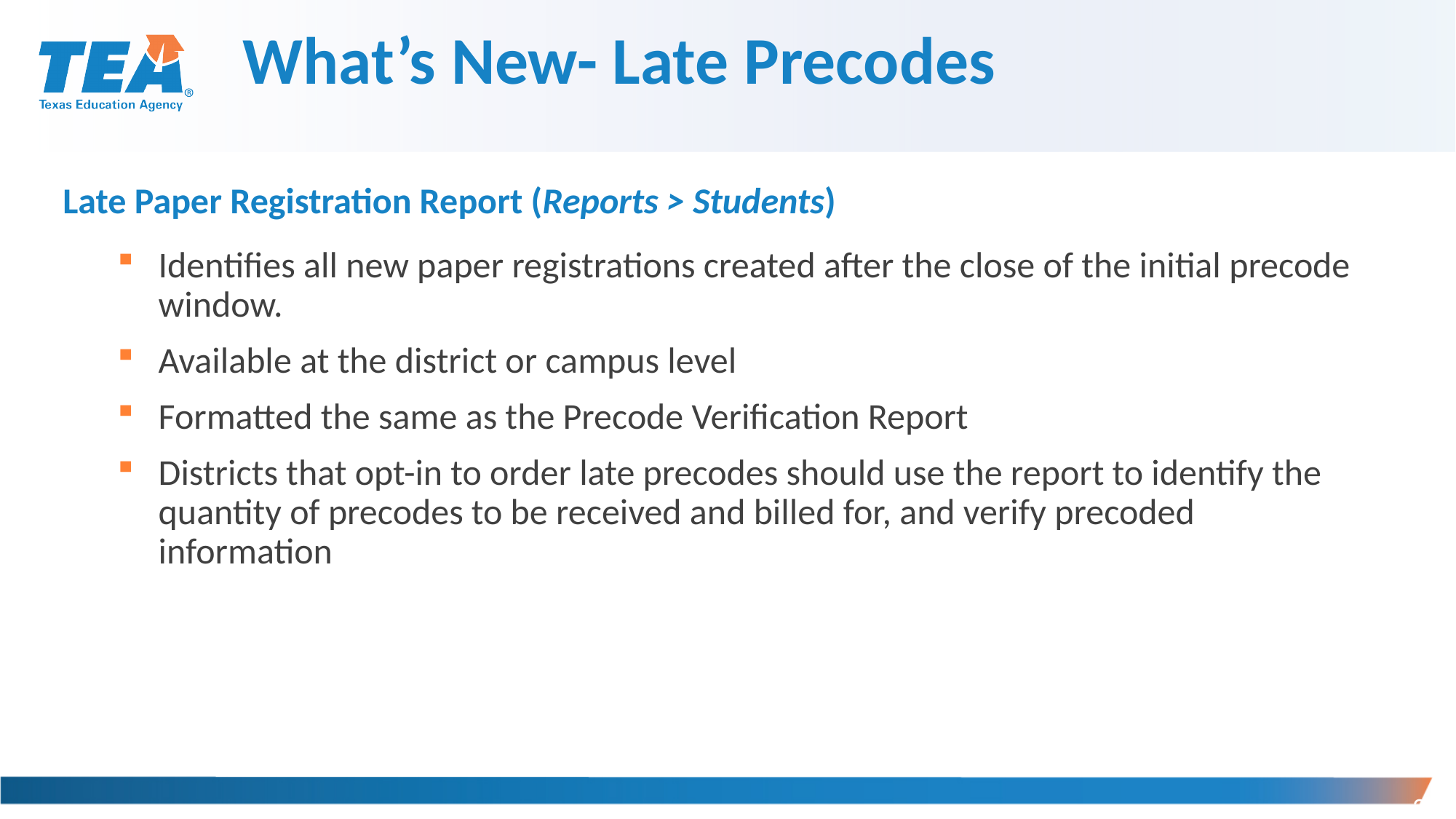

# What’s New- Late Precodes
Late Paper Registration Report (Reports > Students)
Identifies all new paper registrations created after the close of the initial precode window.
Available at the district or campus level
Formatted the same as the Precode Verification Report
Districts that opt-in to order late precodes should use the report to identify the quantity of precodes to be received and billed for, and verify precoded information

316